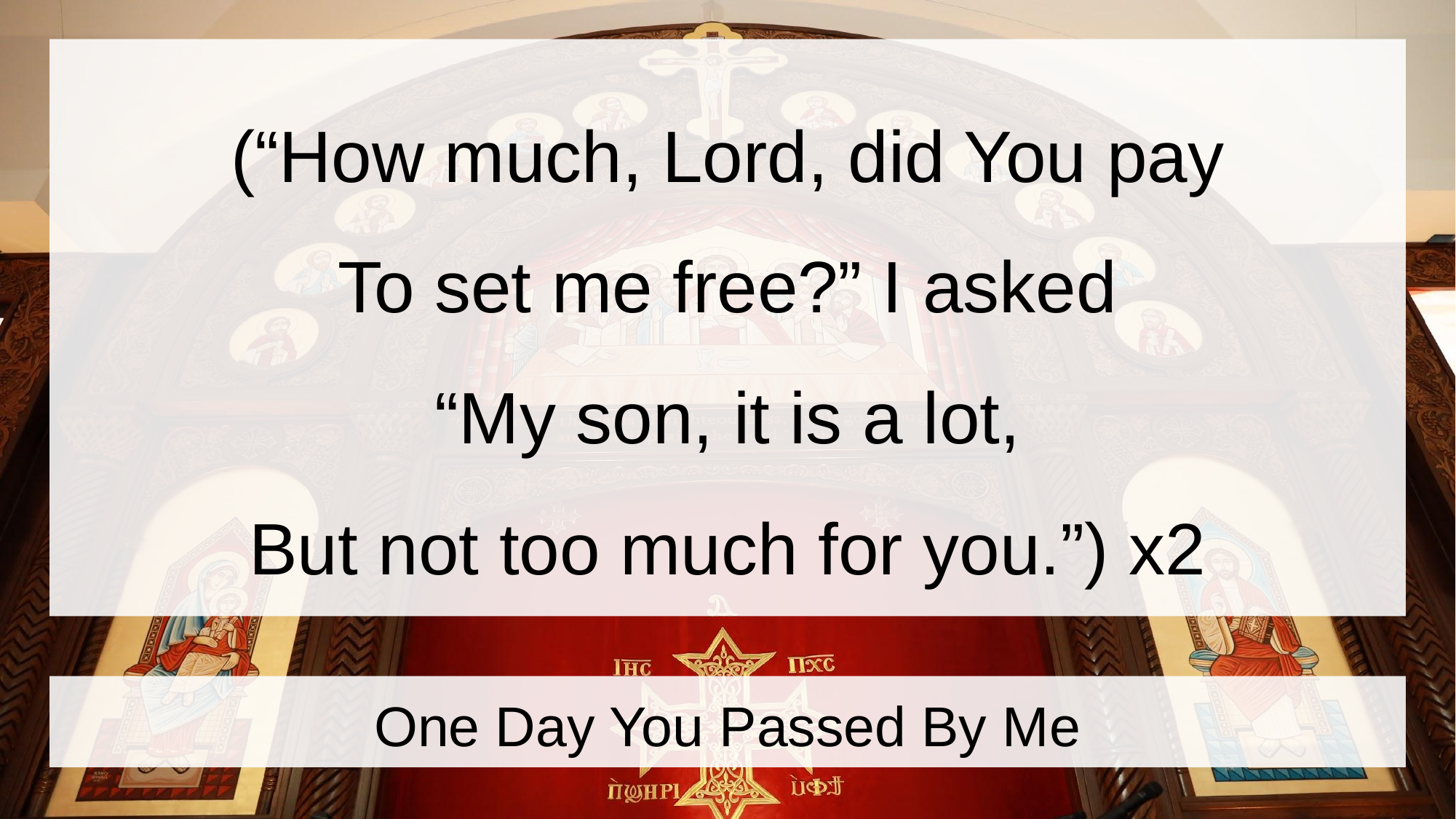

(“How much, Lord, did You pay
To set me free?” I asked
“My son, it is a lot,
But not too much for you.”) x2
# One Day You Passed By Me